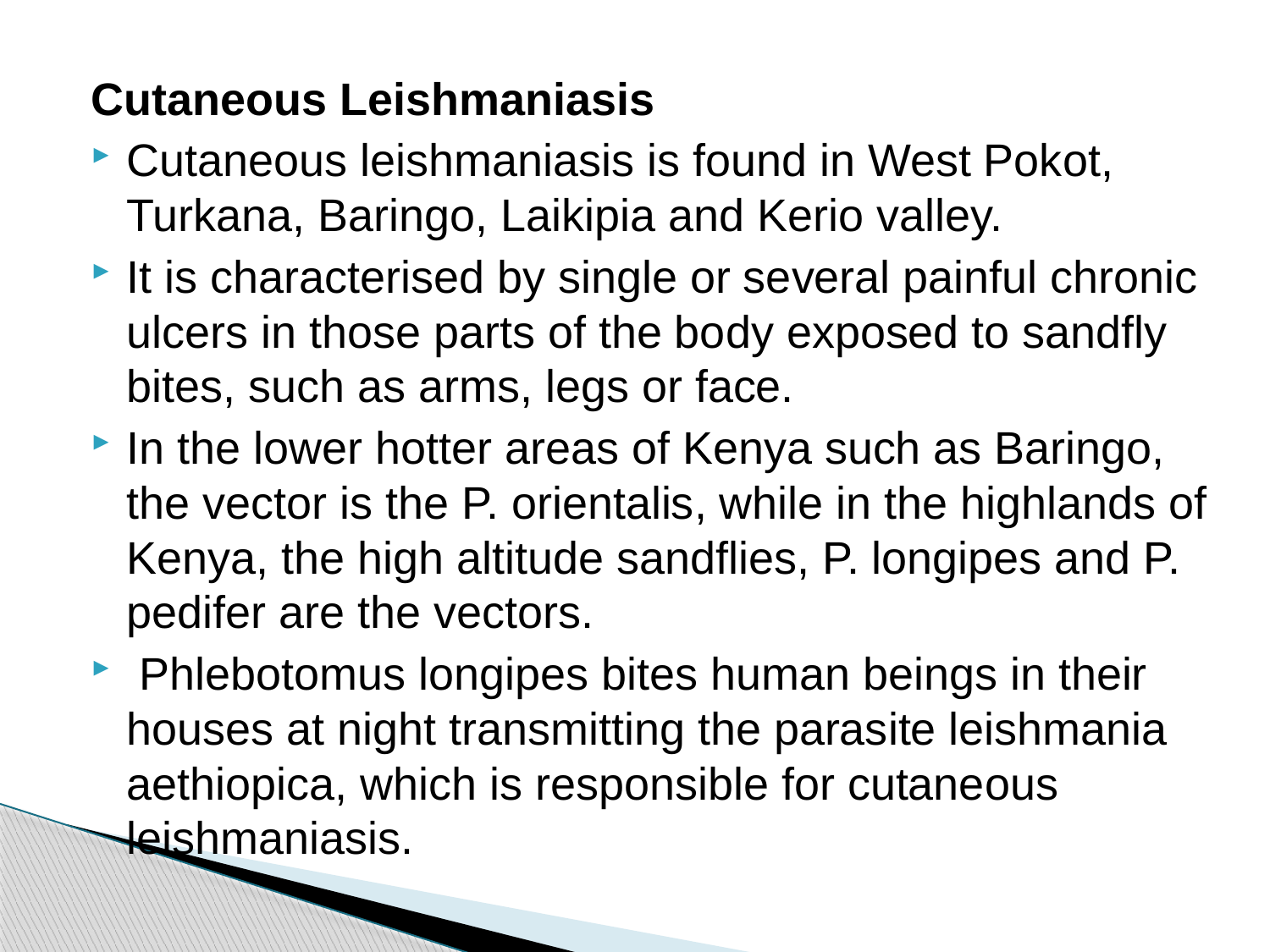

#
Cutaneous Leishmaniasis
Cutaneous leishmaniasis is found in West Pokot, Turkana, Baringo, Laikipia and Kerio valley.
It is characterised by single or several painful chronic ulcers in those parts of the body exposed to sandfly bites, such as arms, legs or face.
In the lower hotter areas of Kenya such as Baringo, the vector is the P. orientalis, while in the highlands of Kenya, the high altitude sandflies, P. longipes and P. pedifer are the vectors.
 Phlebotomus longipes bites human beings in their houses at night transmitting the parasite leishmania aethiopica, which is responsible for cutaneous leishmaniasis.